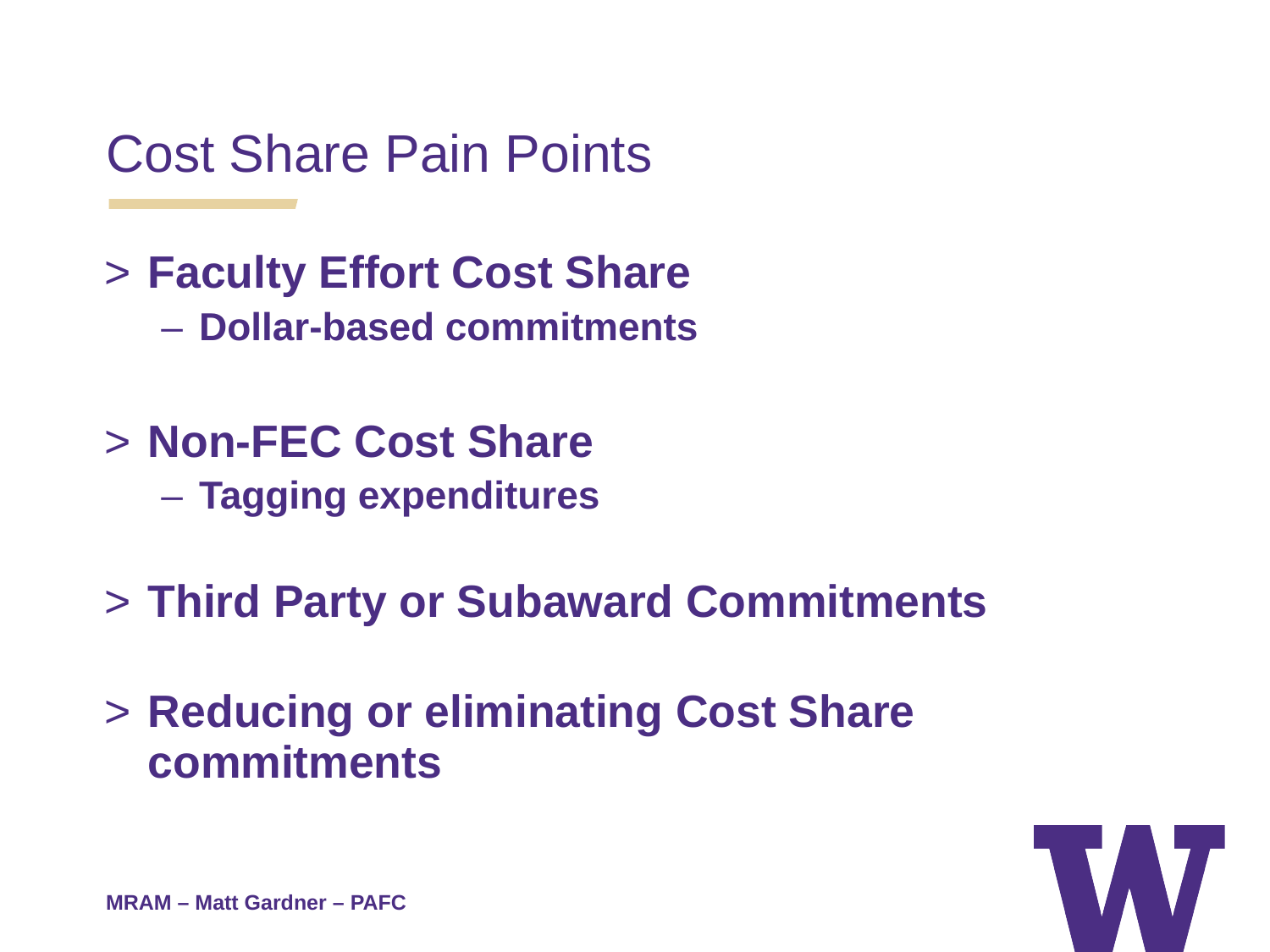

Cost Share Pain Points
Faculty Effort Cost Share
Dollar-based commitments

Non-FEC Cost Share
Tagging expenditures

Third Party or Subaward Commitments

Reducing or eliminating Cost Share commitments
MRAM – Matt Gardner – PAFC